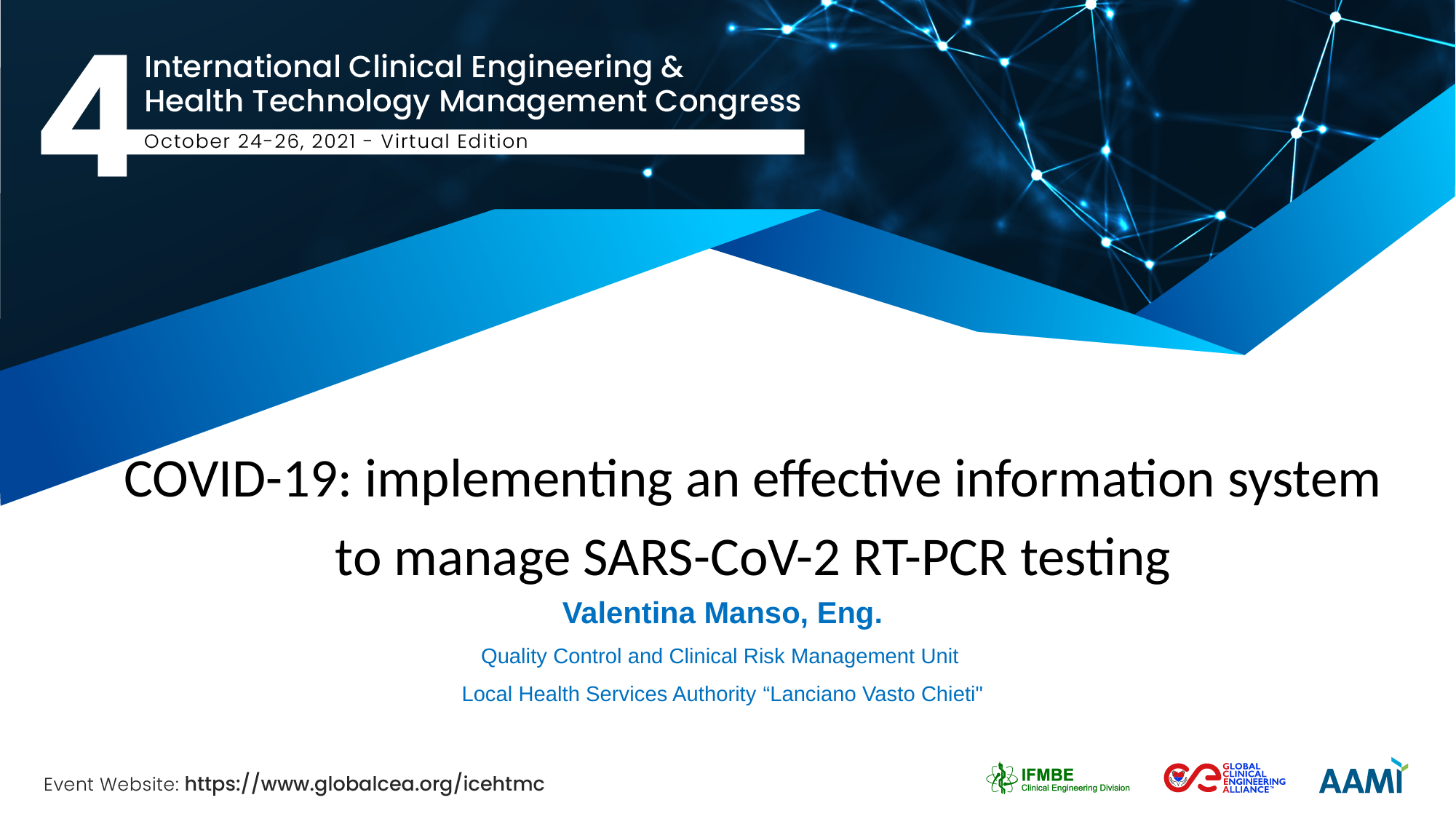

# COVID-19: implementing an effective information system to manage SARS-CoV-2 RT-PCR testing
Valentina Manso, Eng.
Quality Control and Clinical Risk Management Unit
Local Health Services Authority “Lanciano Vasto Chieti"